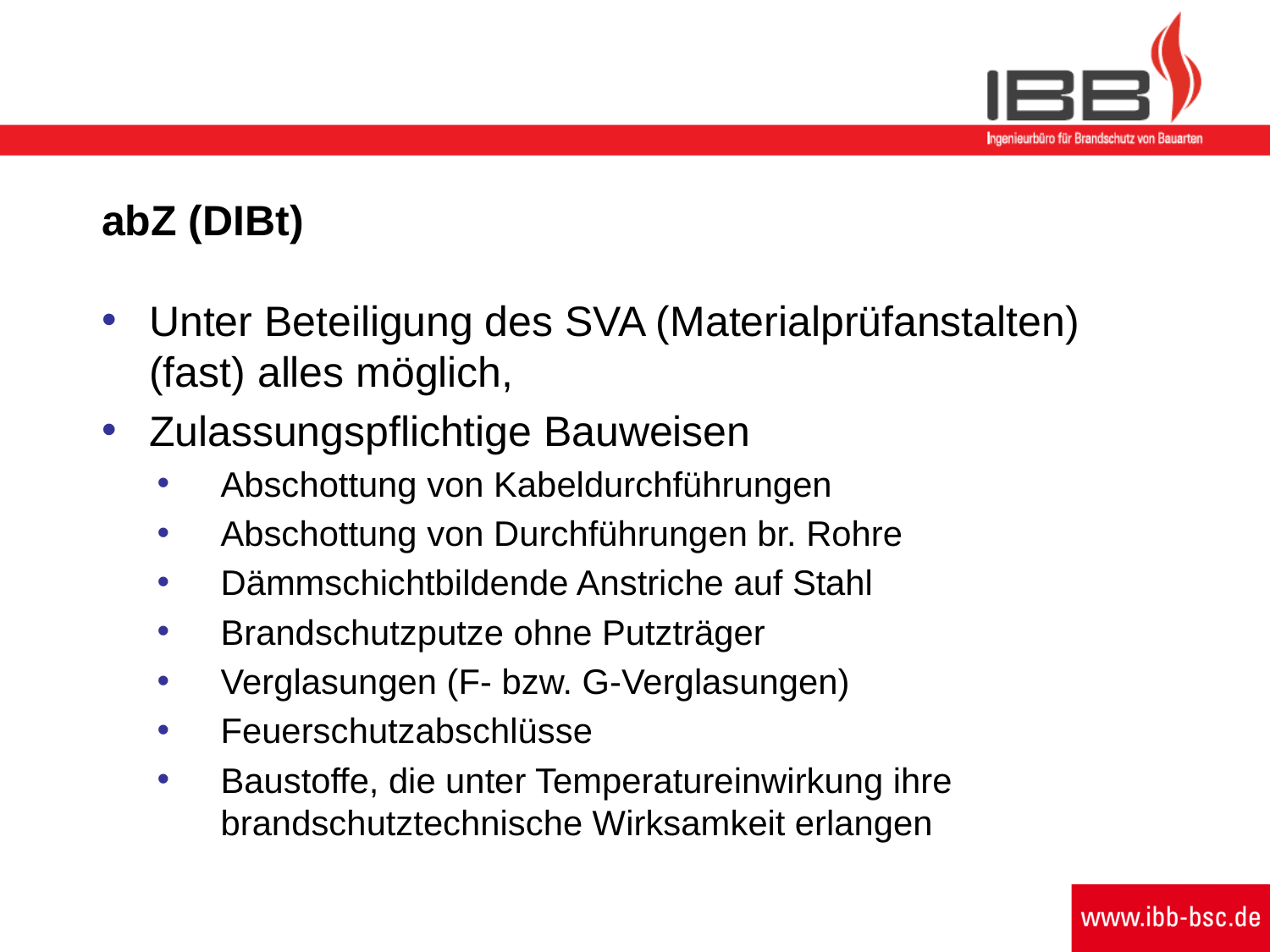

# abZ (DIBt)
Unter Beteiligung des SVA (Materialprüfanstalten) (fast) alles möglich,
Zulassungspflichtige Bauweisen
Abschottung von Kabeldurchführungen
Abschottung von Durchführungen br. Rohre
Dämmschichtbildende Anstriche auf Stahl
Brandschutzputze ohne Putzträger
Verglasungen (F- bzw. G-Verglasungen)
Feuerschutzabschlüsse
Baustoffe, die unter Temperatureinwirkung ihre brandschutztechnische Wirksamkeit erlangen